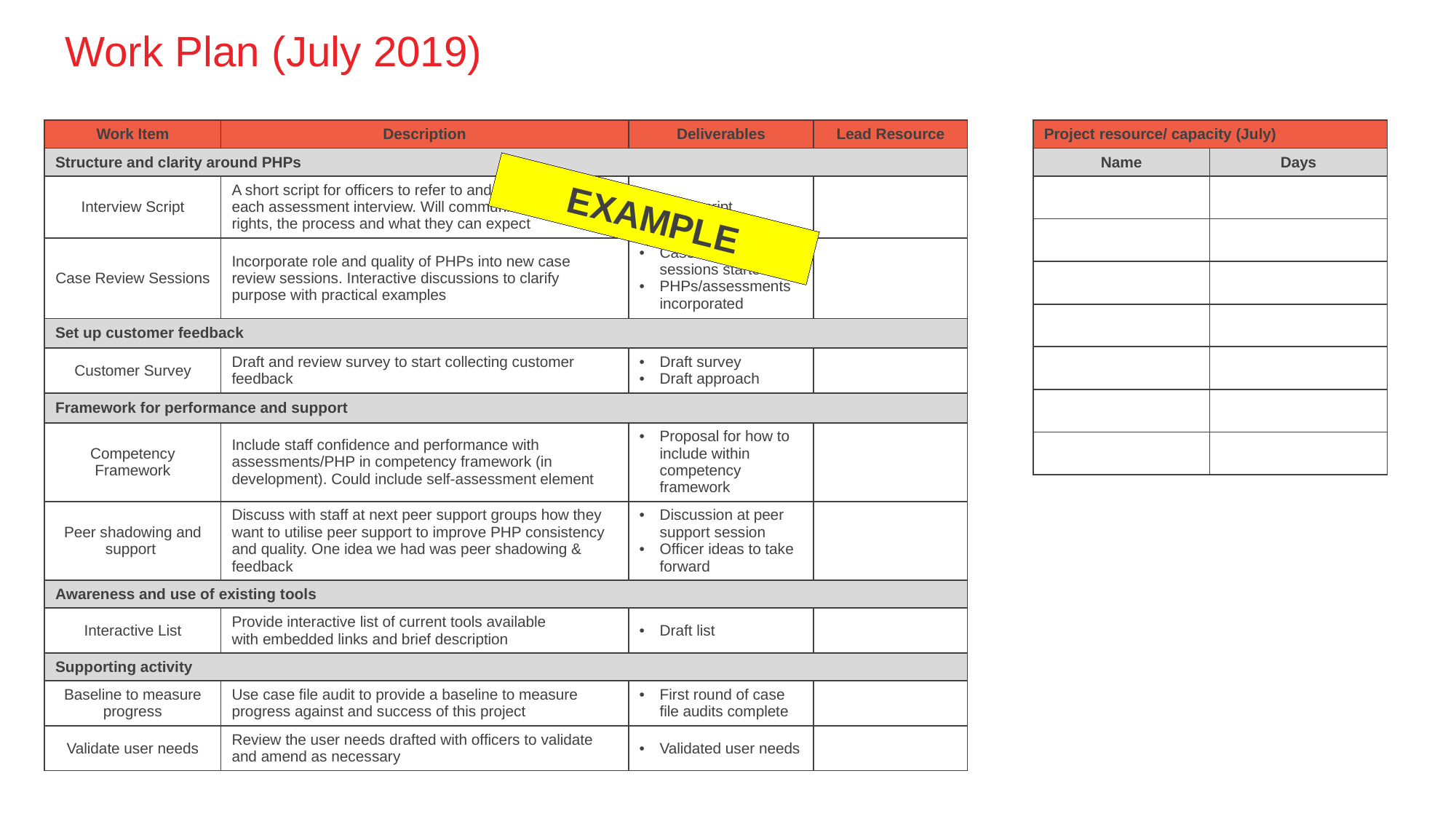

Work Plan (July 2019)
| Work Item | Description | Deliverables | Lead Resource |
| --- | --- | --- | --- |
| Structure and clarity around PHPs |  |  |  |
| Interview Script | A short script for officers to refer to and use at the start of each assessment interview. Will communicate client rights, the process and what they can expect | Draft script |  |
| Case Review Sessions | Incorporate role and quality of PHPs into new case review sessions. Interactive discussions to clarify purpose with practical examples | Case review sessions started PHPs/assessments incorporated |  |
| Set up customer feedback |  |  |  |
| Customer Survey | Draft and review survey to start collecting customer feedback | Draft survey Draft approach |  |
| Framework for performance and support |  |  |  |
| Competency Framework | Include staff confidence and performance with assessments/PHP in competency framework (in development). Could include self-assessment element | Proposal for how to include within competency framework |  |
| Peer shadowing and support | Discuss with staff at next peer support groups how they want to utilise peer support to improve PHP consistency and quality. One idea we had was peer shadowing & feedback | Discussion at peer support session Officer ideas to take forward |  |
| Awareness and use of existing tools |  |  |  |
| Interactive List | Provide interactive list of current tools available with embedded links and brief description | Draft list |  |
| Supporting activity |  |  |  |
| Baseline to measure progress | Use case file audit to provide a baseline to measure progress against and success of this project | First round of case file audits complete |  |
| Validate user needs | Review the user needs drafted with officers to validate and amend as necessary | Validated user needs |  |
| Project resource/ capacity (July) |  |
| --- | --- |
| Name | Days |
|  |  |
|  |  |
|  |  |
|  |  |
|  |  |
|  |  |
|  |  |
EXAMPLE